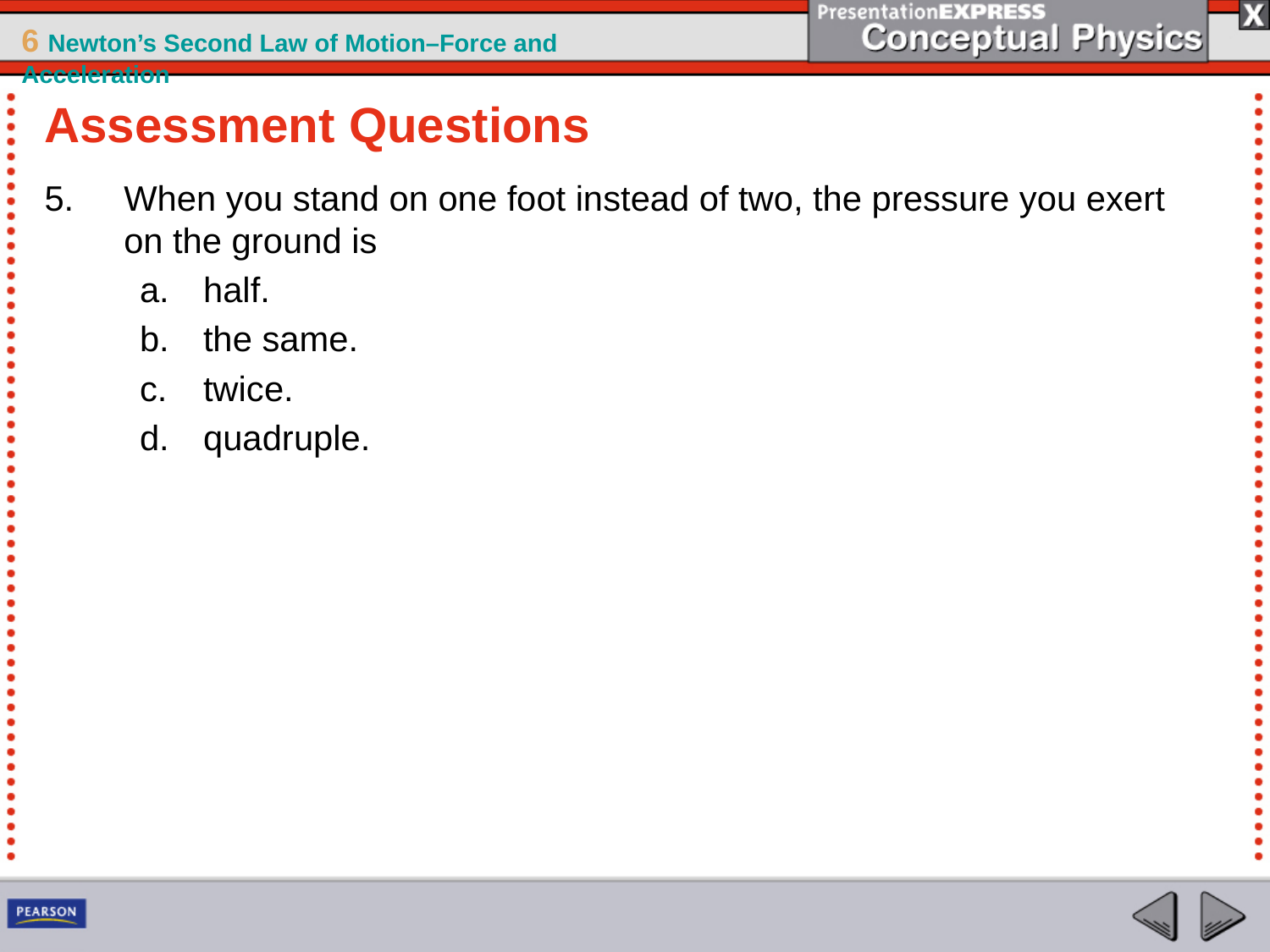

Assessment Questions
When you stand on one foot instead of two, the pressure you exert on the ground is
half.
the same.
twice.
quadruple.